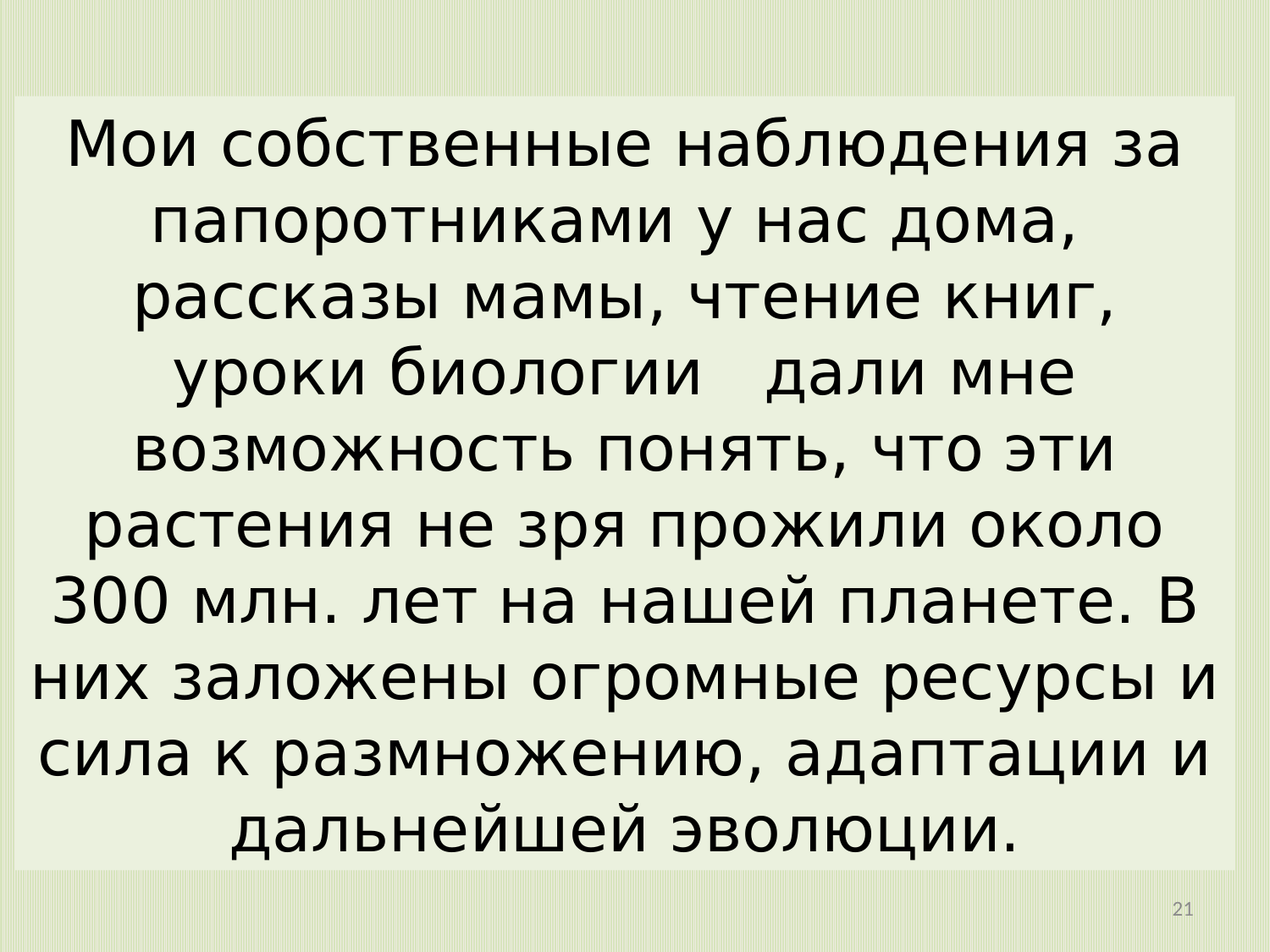

Мои собственные наблюдения за папоротниками у нас дома,  рассказы мамы, чтение книг, уроки биологии   дали мне возможность понять, что эти растения не зря прожили около 300 млн. лет на нашей планете. В них заложены огромные ресурсы и сила к размножению, адаптации и дальнейшей эволюции.
21